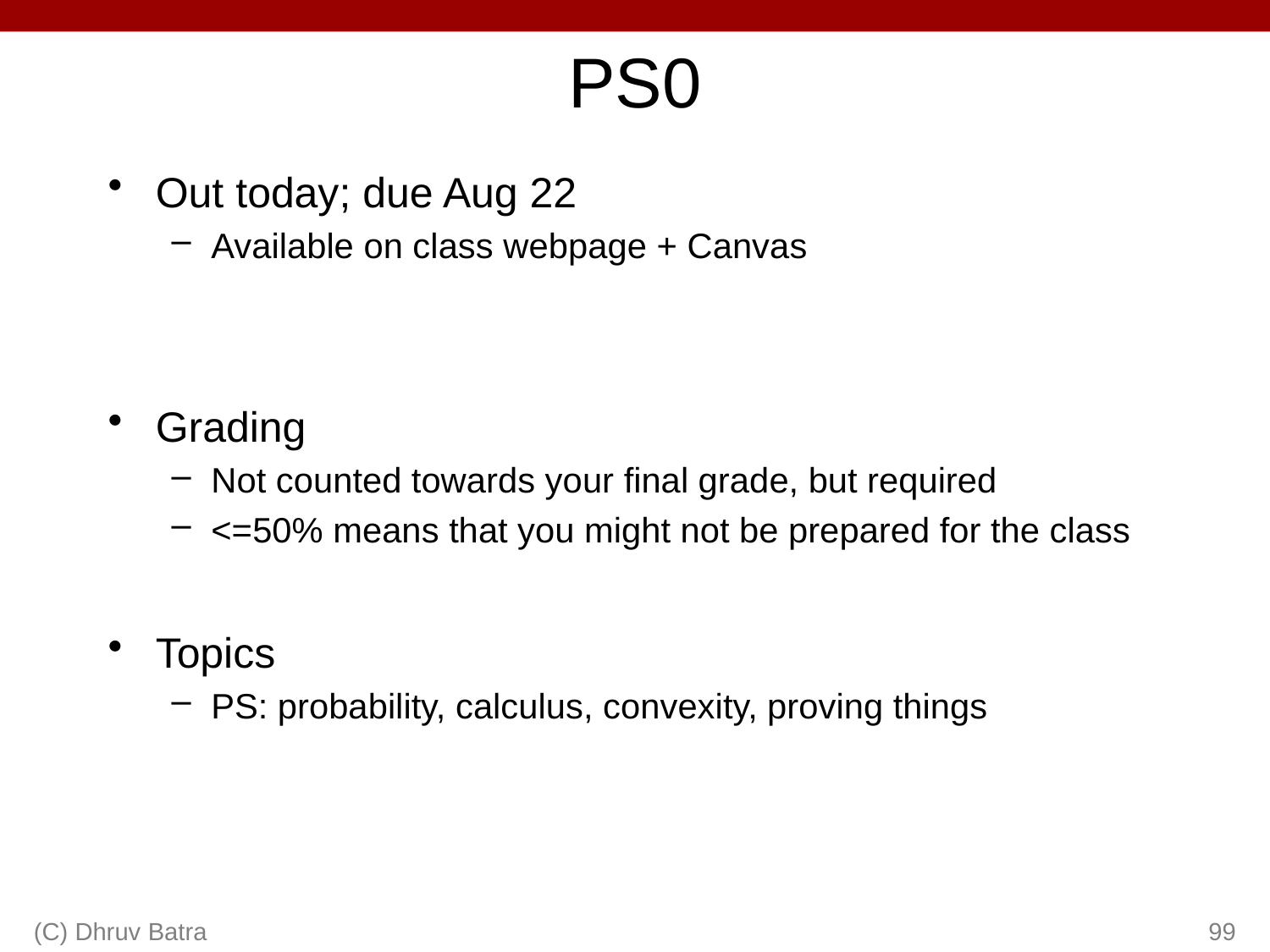

# PS0
Out today; due Aug 22
Available on class webpage + Canvas

Grading
Not counted towards your final grade, but required
<=50% means that you might not be prepared for the class

Topics
PS: probability, calculus, convexity, proving things
(C) Dhruv Batra
99